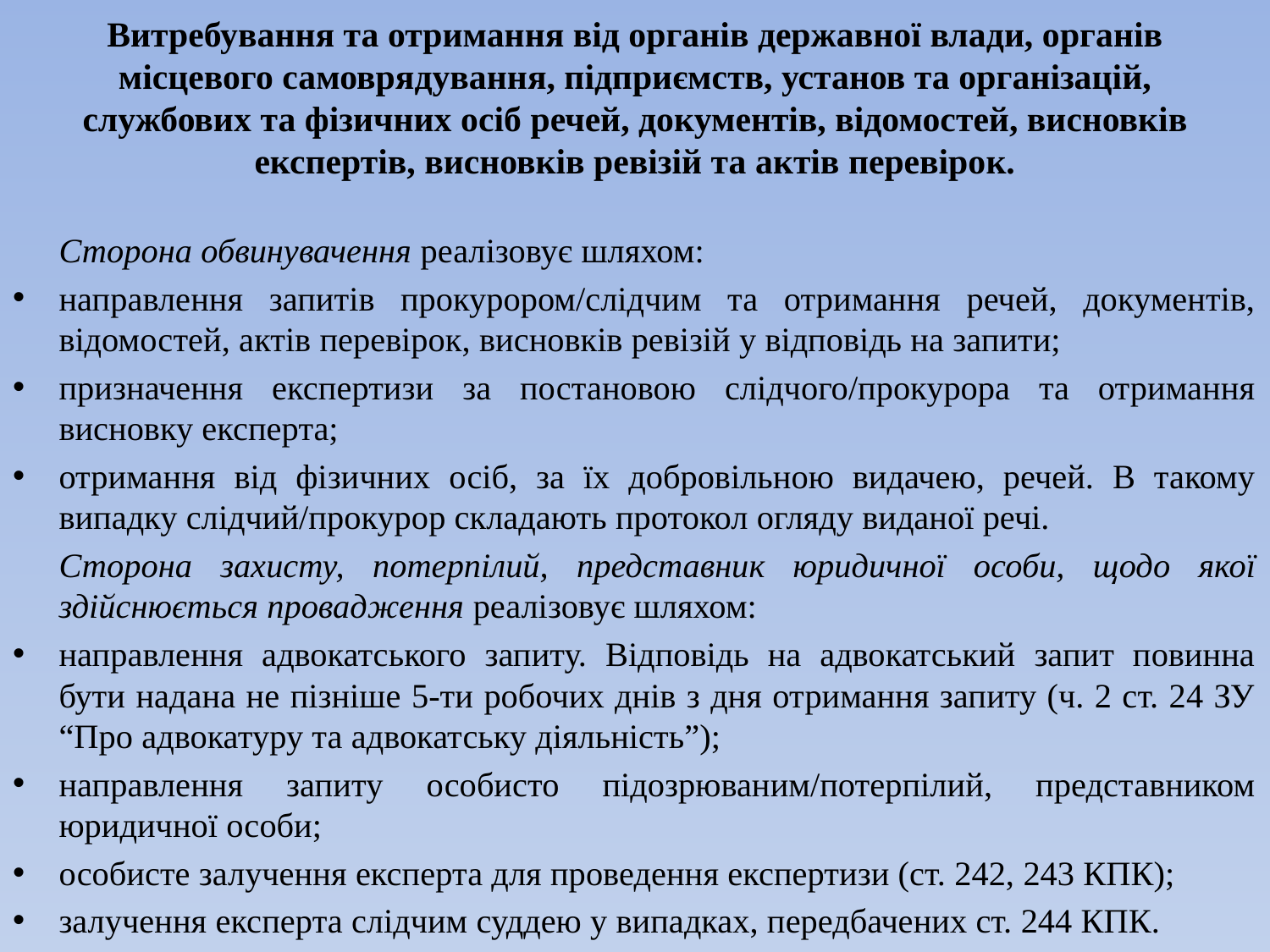

# Витребування та отримання від органів державної влади, органів місцевого самоврядування, підприємств, установ та організацій, службових та фізичних осіб речей, документів, відомостей, висновків експертів, висновків ревізій та актів перевірок.
		Сторона обвинувачення реалізовує шляхом:
направлення запитів прокурором/слідчим та отримання речей, документів, відомостей, актів перевірок, висновків ревізій у відповідь на запити;
призначення експертизи за постановою слідчого/прокурора та отримання висновку експерта;
отримання від фізичних осіб, за їх добровільною видачею, речей. В такому випадку слідчий/прокурор складають протокол огляду виданої речі.
		Сторона захисту, потерпілий, представник юридичної особи, щодо якої здійснюється провадження реалізовує шляхом:
направлення адвокатського запиту. Відповідь на адвокатський запит повинна бути надана не пізніше 5-ти робочих днів з дня отримання запиту (ч. 2 ст. 24 ЗУ “Про адвокатуру та адвокатську діяльність”);
направлення запиту особисто підозрюваним/потерпілий, представником юридичної особи;
особисте залучення експерта для проведення експертизи (ст. 242, 243 КПК);
залучення експерта слідчим суддею у випадках, передбачених ст. 244 КПК.